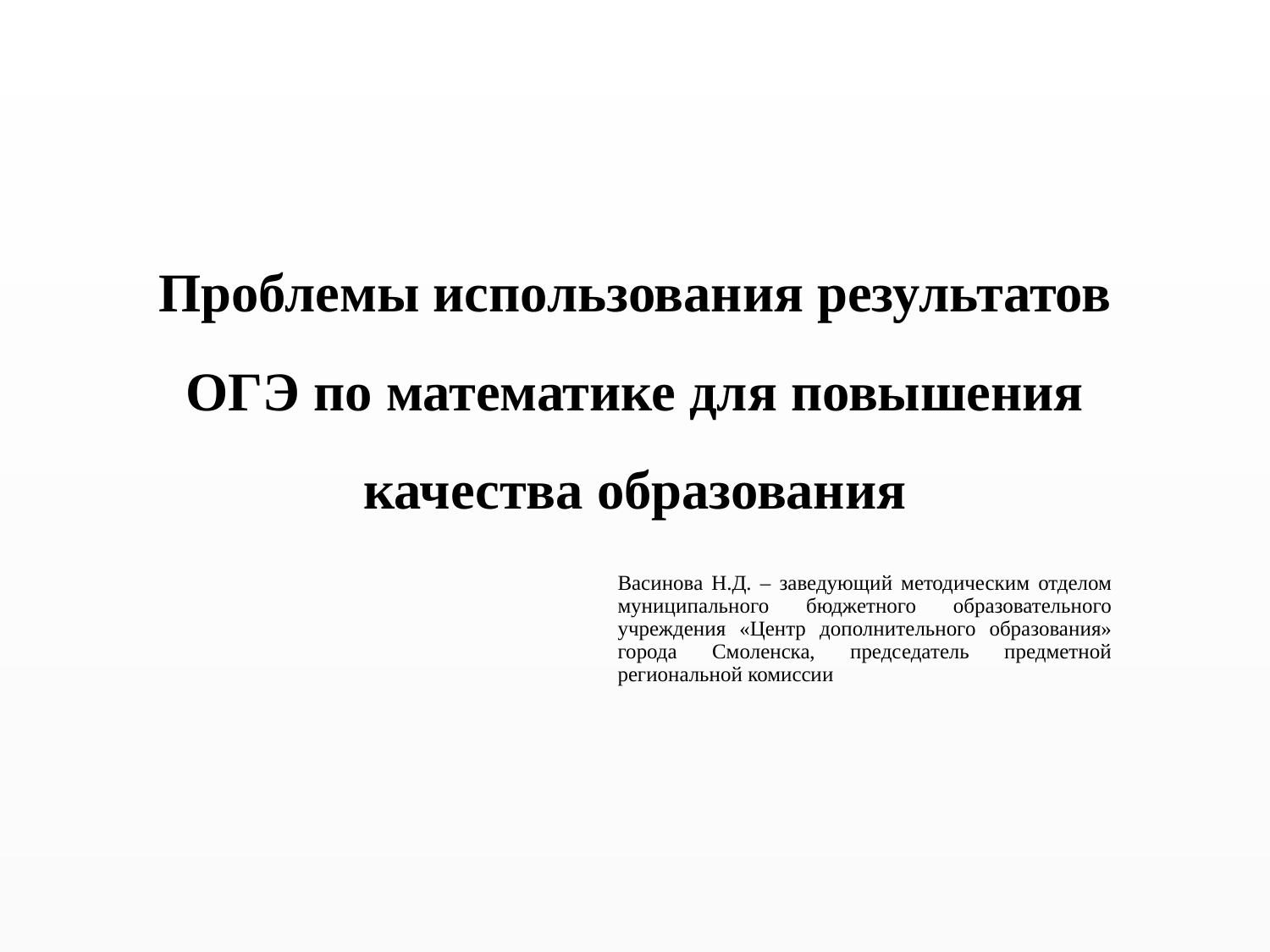

# Проблемы использования результатов ОГЭ по математике для повышения качества образования
Васинова Н.Д. – заведующий методическим отделом муниципального бюджетного образовательного учреждения «Центр дополнительного образования» города Смоленска, председатель предметной региональной комиссии